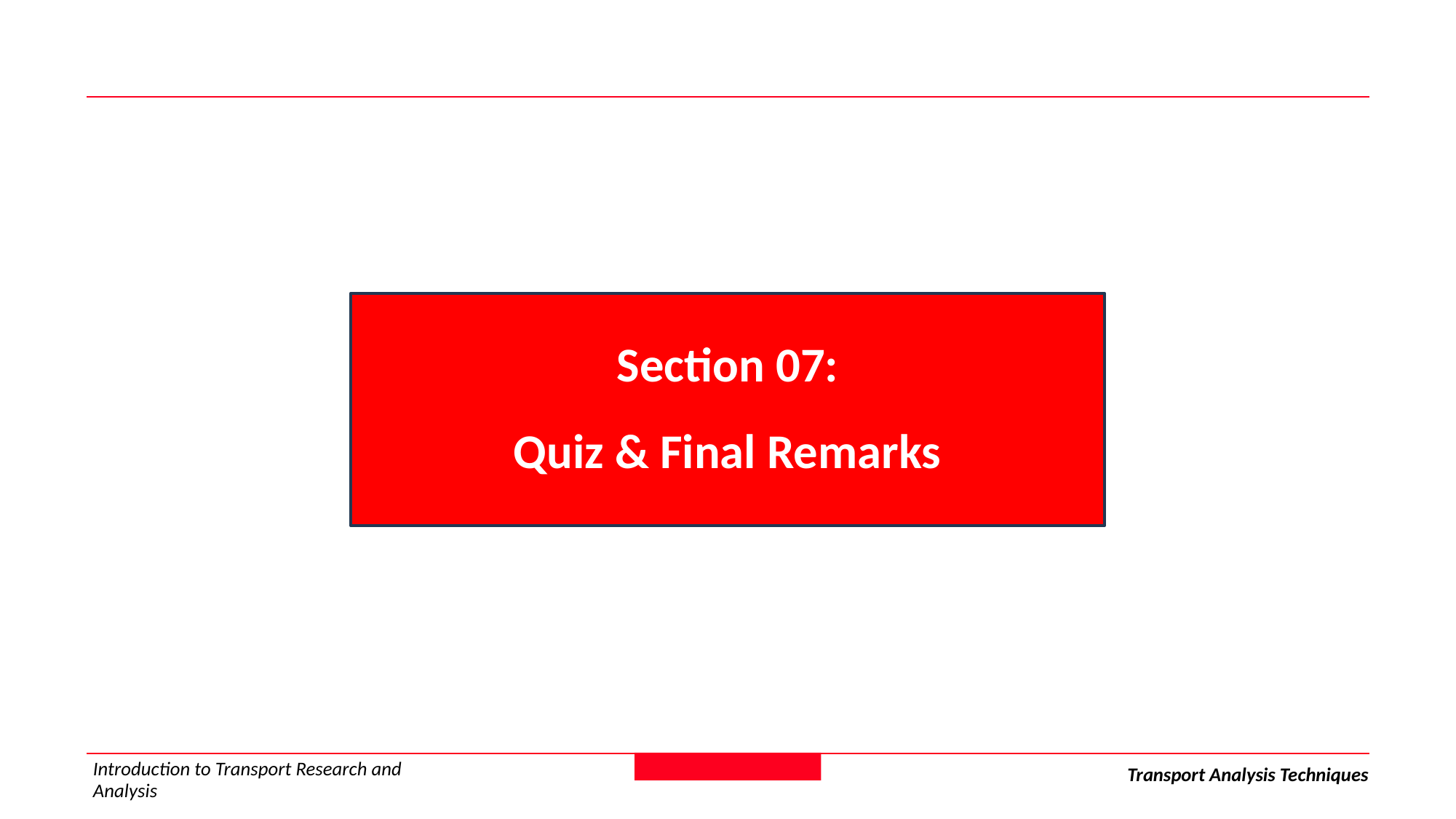

Section 07:
Quiz & Final Remarks
Introduction to Transport Research and Analysis
Transport Analysis Techniques